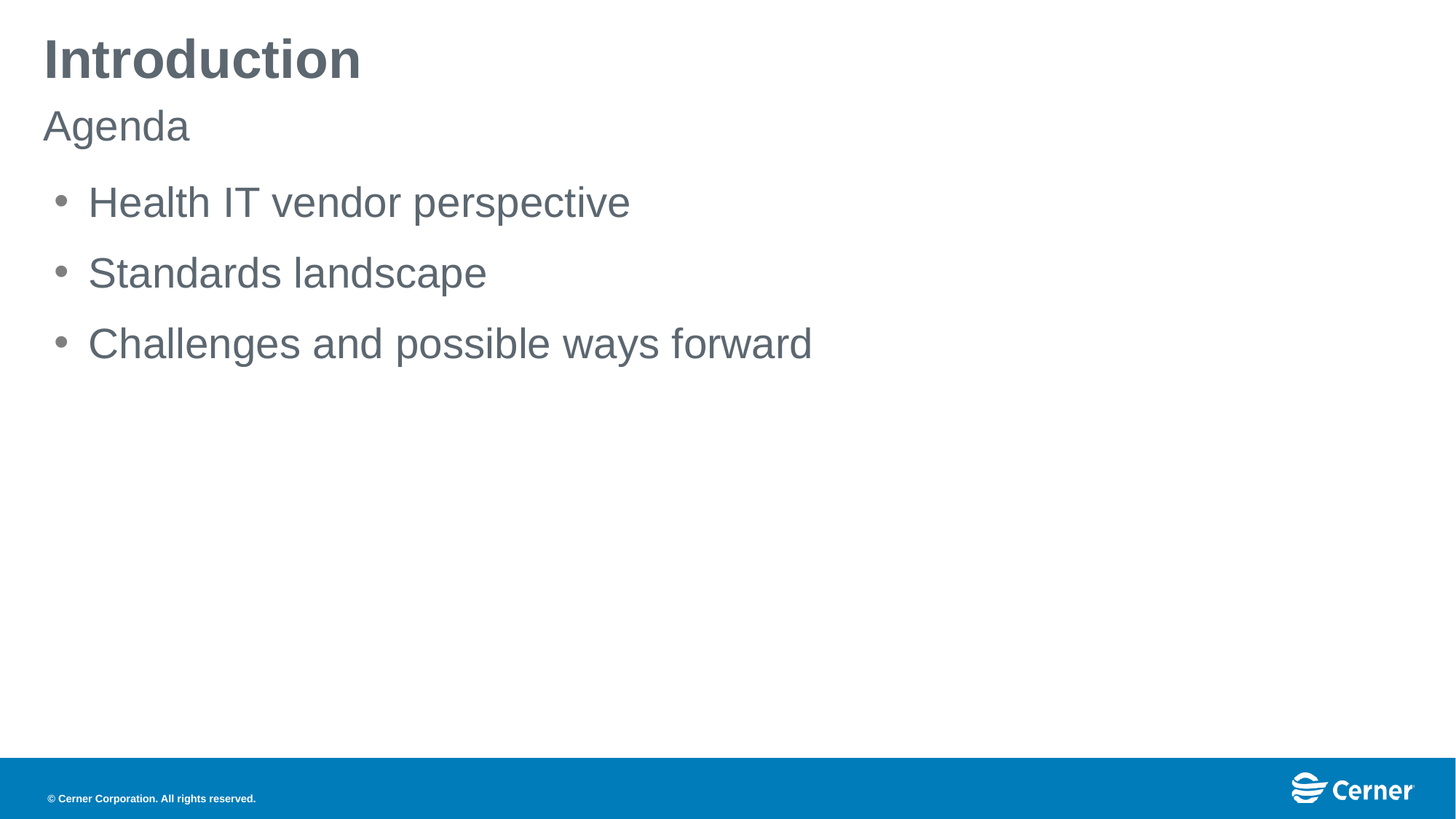

# Introduction
Agenda
Health IT vendor perspective
Standards landscape
Challenges and possible ways forward